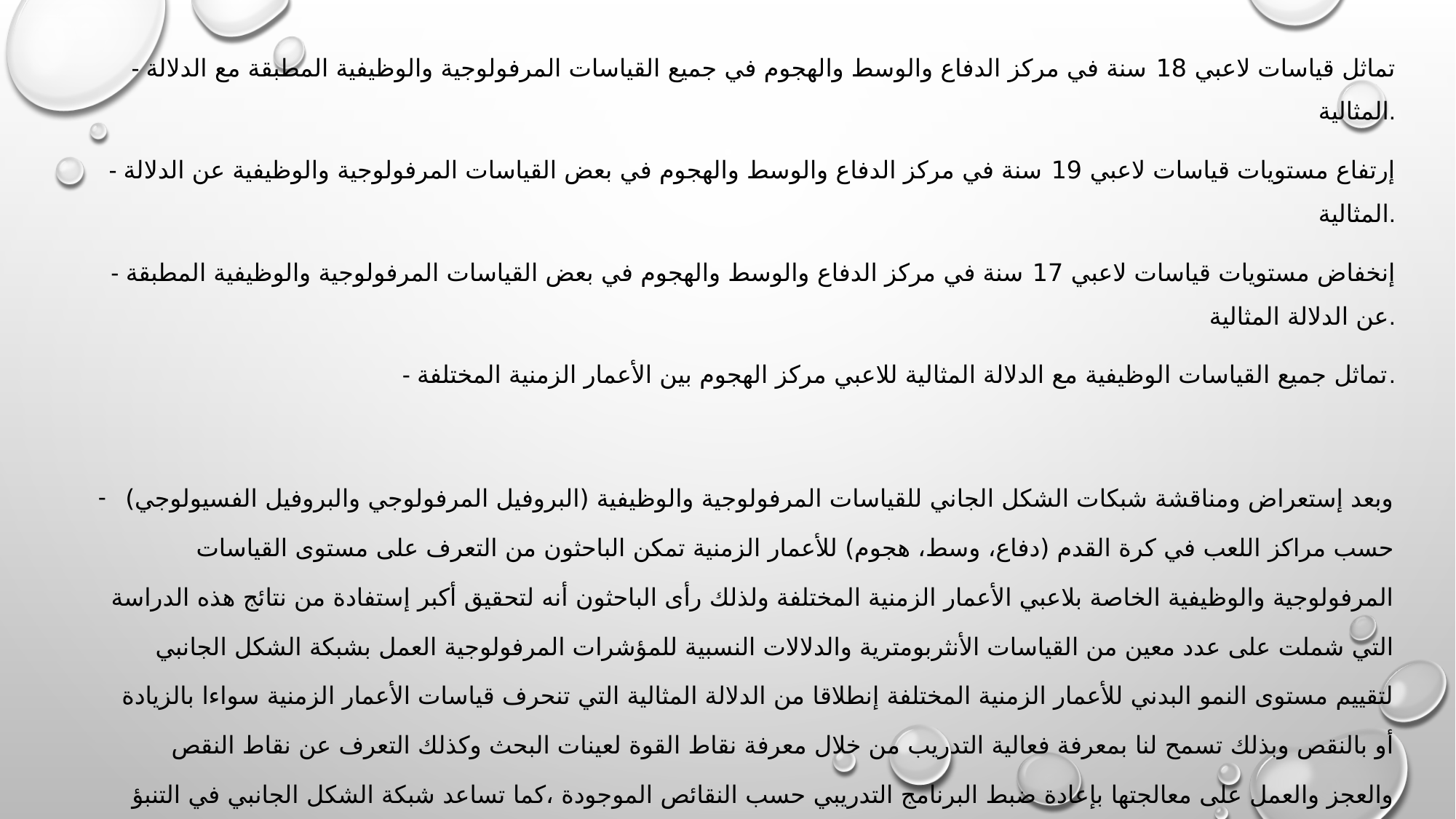

- تماثل قياسات لاعبي 18 سنة في مركز الدفاع والوسط والهجوم في جميع القياسات المرفولوجية والوظيفية المطبقة مع الدلالة المثالية.
- إرتفاع مستويات قياسات لاعبي 19 سنة في مركز الدفاع والوسط والهجوم في بعض القياسات المرفولوجية والوظيفية عن الدلالة المثالية.
- إنخفاض مستويات قياسات لاعبي 17 سنة في مركز الدفاع والوسط والهجوم في بعض القياسات المرفولوجية والوظيفية المطبقة عن الدلالة المثالية.
- تماثل جميع القياسات الوظيفية مع الدلالة المثالية للاعبي مركز الهجوم بين الأعمار الزمنية المختلفة.

وبعد إستعراض ومناقشة شبكات الشكل الجاني للقياسات المرفولوجية والوظيفية (البروفيل المرفولوجي والبروفيل الفسيولوجي) حسب مراكز اللعب في كرة القدم (دفاع، وسط، هجوم) للأعمار الزمنية تمكن الباحثون من التعرف على مستوى القياسات المرفولوجية والوظيفية الخاصة بلاعبي الأعمار الزمنية المختلفة ولذلك رأى الباحثون أنه لتحقيق أكبر إستفادة من نتائج هذه الدراسة التي شملت على عدد معين من القياسات الأنثربومترية والدلالات النسبية للمؤشرات المرفولوجية العمل بشبكة الشكل الجانبي لتقييم مستوى النمو البدني للأعمار الزمنية المختلفة إنطلاقا من الدلالة المثالية التي تنحرف قياسات الأعمار الزمنية سواءا بالزيادة أو بالنقص وبذلك تسمح لنا بمعرفة فعالية التدريب من خلال معرفة نقاط القوة لعينات البحث وكذلك التعرف عن نقاط النقص والعجز والعمل على معالجتها بإعادة ضبط البرنامج التدريبي حسب النقائص الموجودة ،كما تساعد شبكة الشكل الجانبي في التنبؤ بعض معايير الإنتقاء من خلال بعض الدلالات النسبية للمؤشرات المرفولوجية المستخدمة في الشبكة ،
 وبصفة عامة فإن متطلبات وواجبات كل مركز لعب تختلف بإختلاف البناء والتكوين الجسمي والوظيفي حيث أن تباين المتطلبات المرفولوجية والوظيفية تؤثر في توزيع المناصب وفي فعالية الأداء ويدعم  (DUFOUR A.B، 1987) بأن كل مركز لعب يشرك معه بروفيل مرفولوجي مرتبط مباشرة مع دور ومهام اللاعب في الميدان.